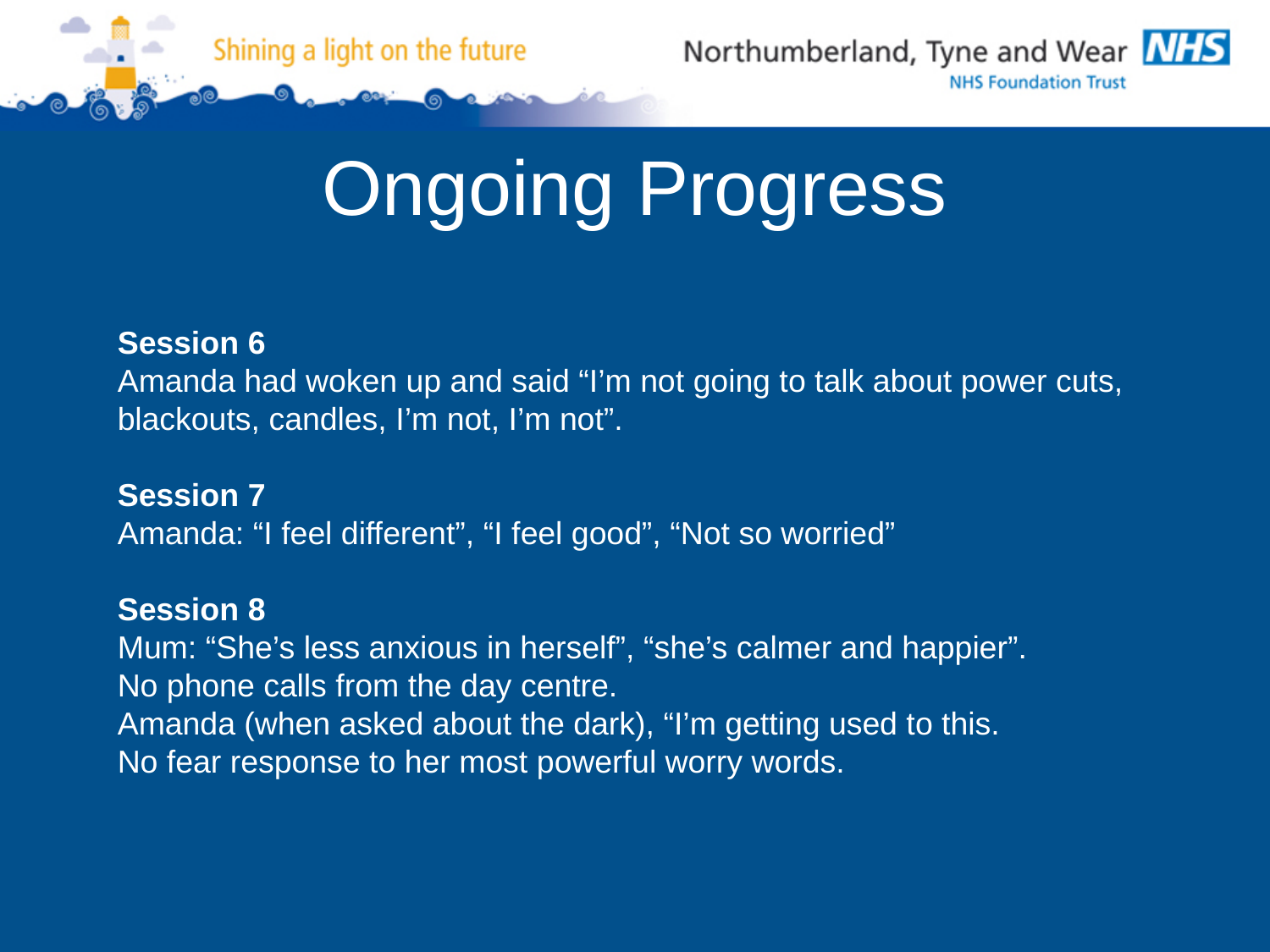

# Ongoing Progress
Session 6
Amanda had woken up and said “I’m not going to talk about power cuts, blackouts, candles, I’m not, I’m not”.

Session 7
Amanda: “I feel different”, “I feel good”, “Not so worried”

Session 8
Mum: “She’s less anxious in herself”, “she’s calmer and happier”.
No phone calls from the day centre.
Amanda (when asked about the dark), “I’m getting used to this.
No fear response to her most powerful worry words.